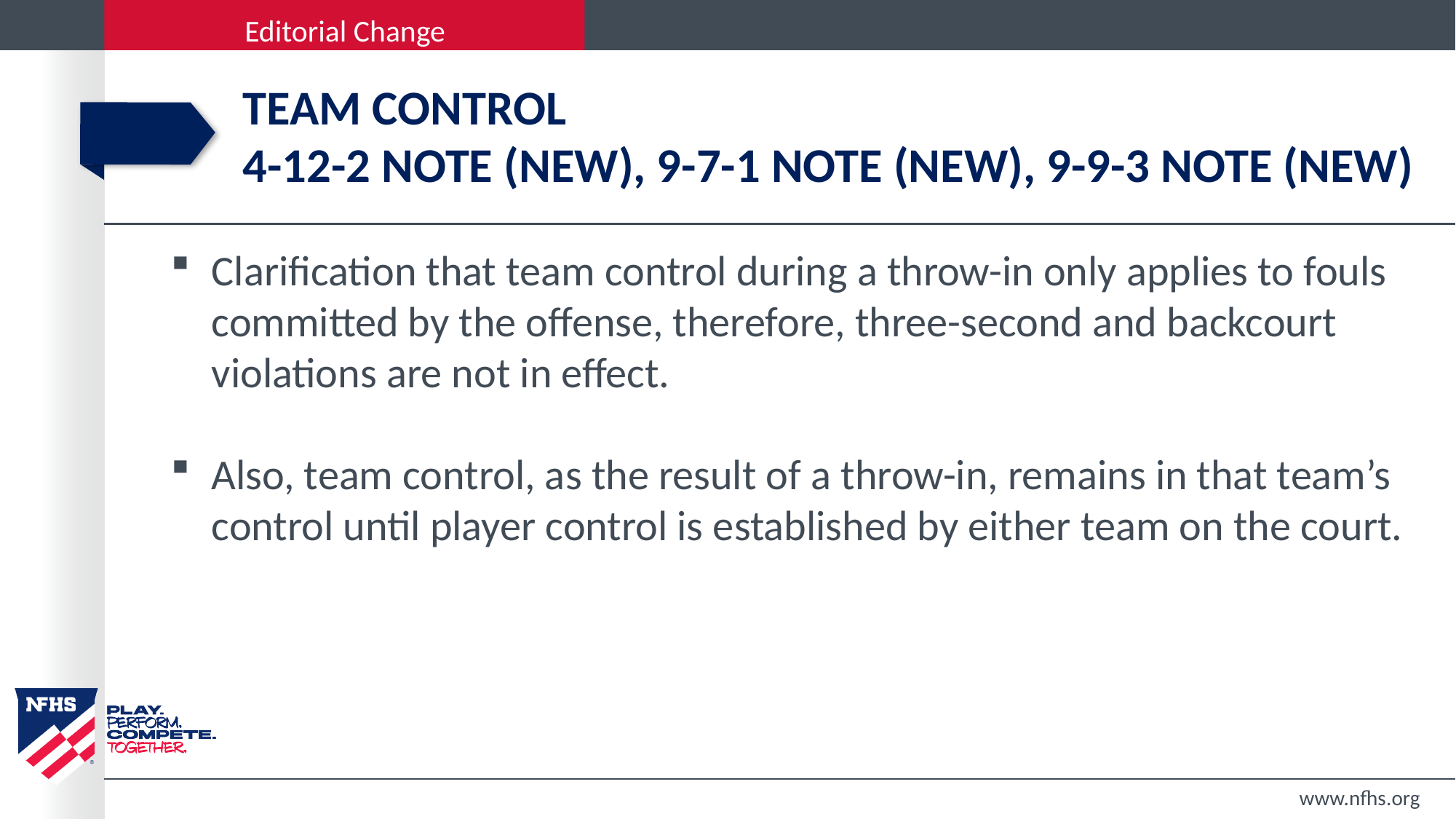

# Team control 4-12-2 note (NEW), 9-7-1 Note (new), 9-9-3 NOTE (new)
Clarification that team control during a throw-in only applies to fouls committed by the offense, therefore, three-second and backcourt violations are not in effect.

Also, team control, as the result of a throw-in, remains in that team’s control until player control is established by either team on the court.

www.nfhs.org